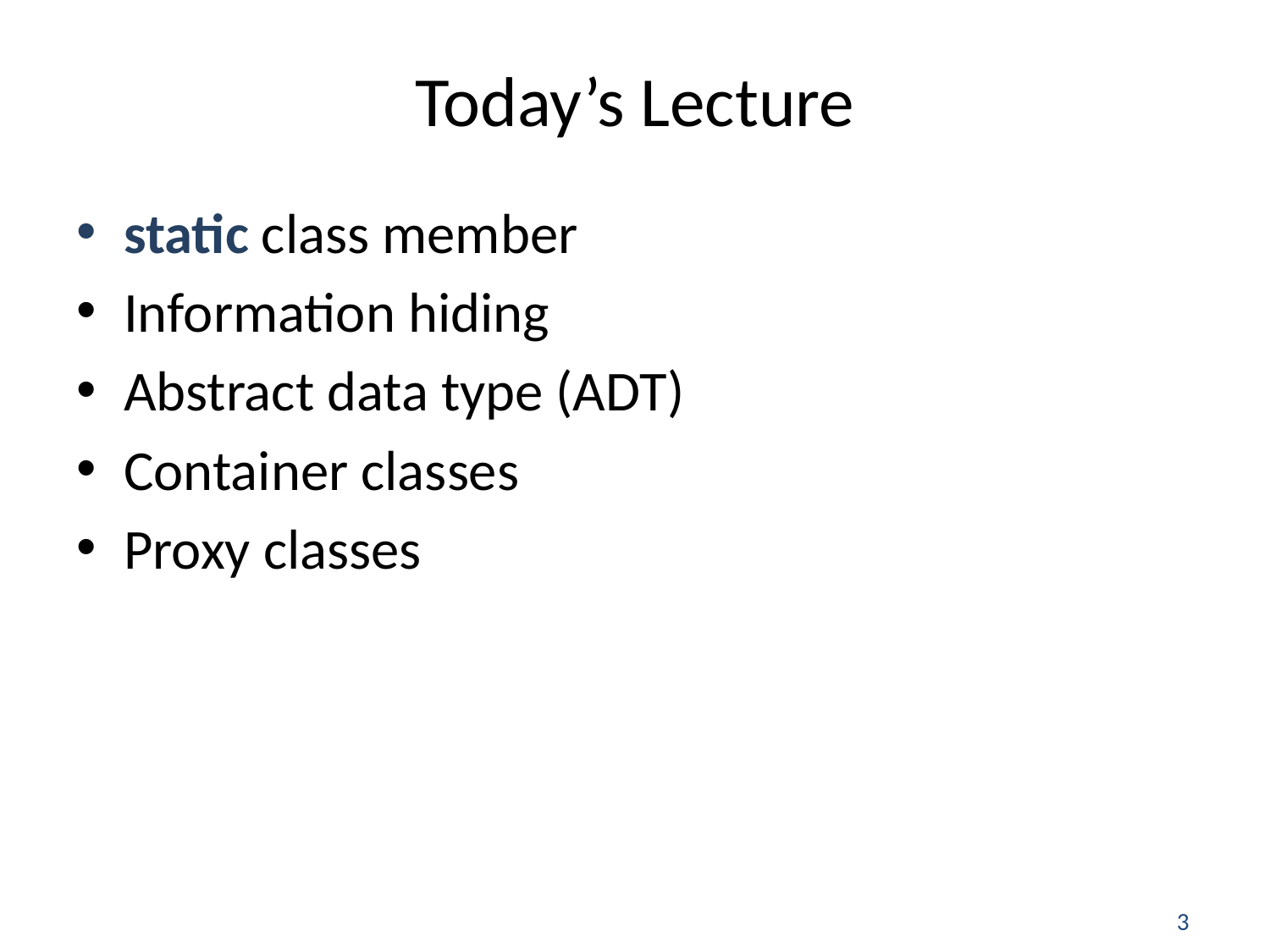

# Today’s Lecture
static class member
Information hiding
Abstract data type (ADT)
Container classes
Proxy classes